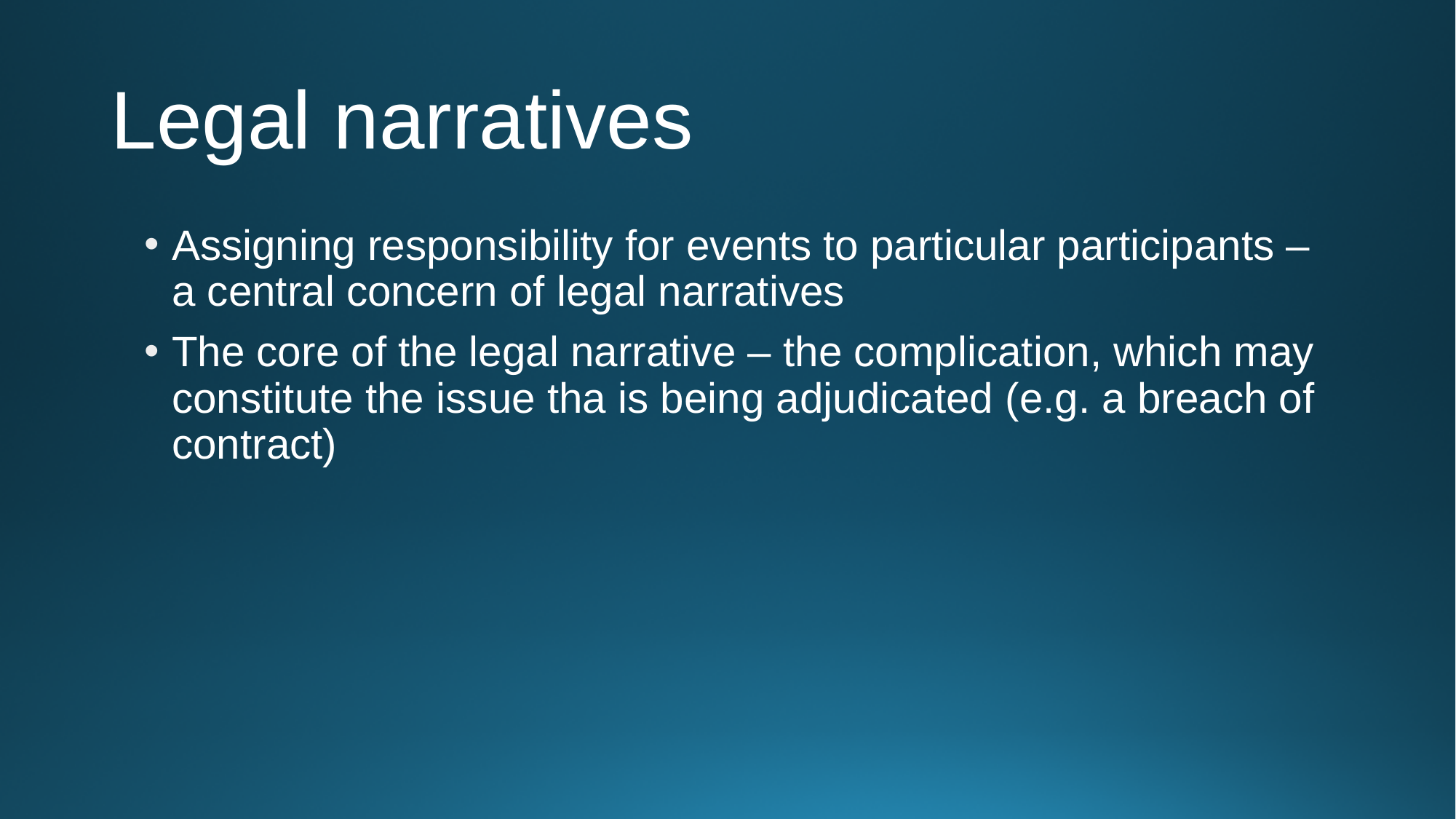

# Legal narratives
Assigning responsibility for events to particular participants – a central concern of legal narratives
The core of the legal narrative – the complication, which may constitute the issue tha is being adjudicated (e.g. a breach of contract)